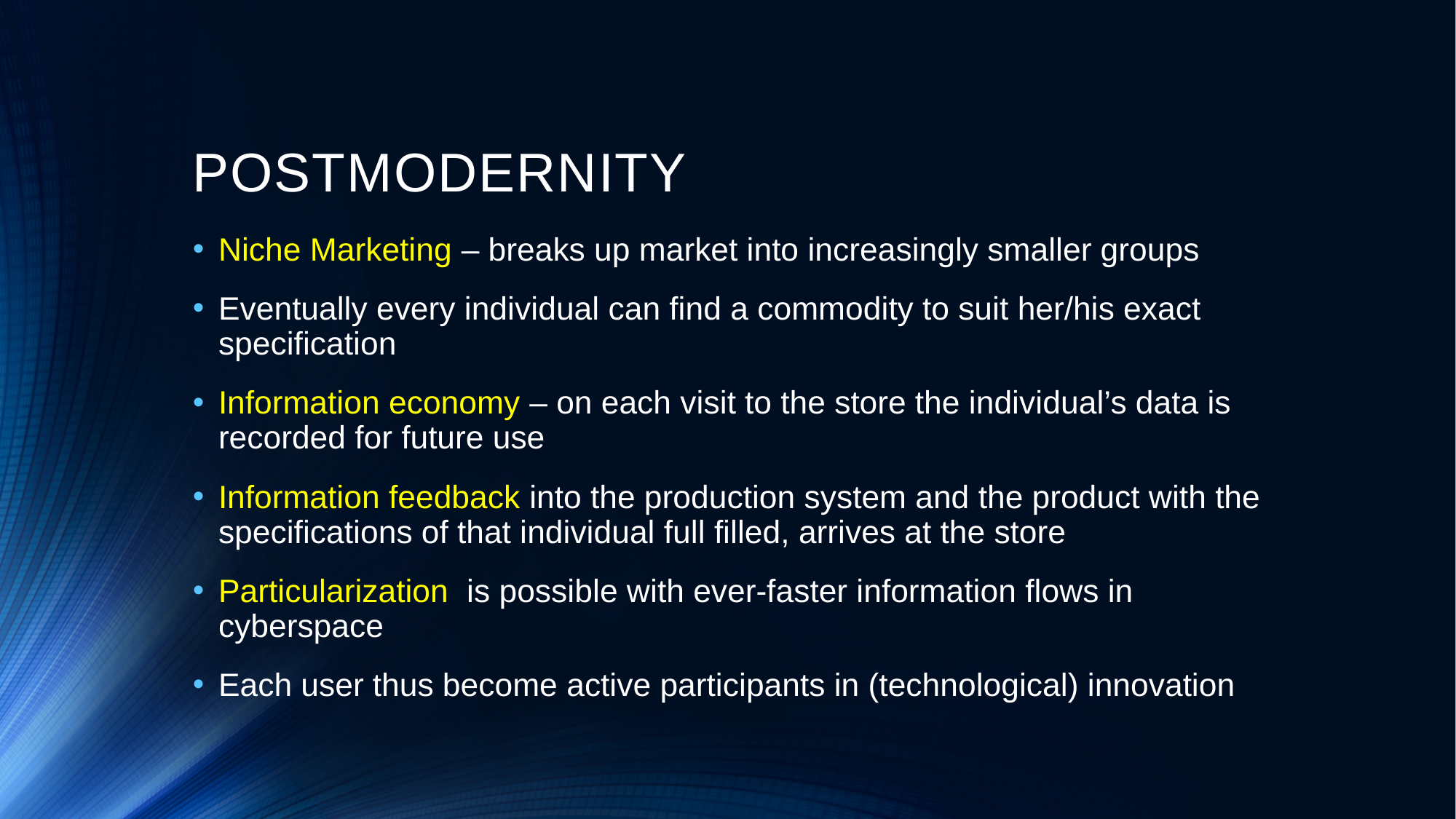

# POSTMODERNITY
Niche Marketing – breaks up market into increasingly smaller groups
Eventually every individual can find a commodity to suit her/his exact specification
Information economy – on each visit to the store the individual’s data is recorded for future use
Information feedback into the production system and the product with the specifications of that individual full filled, arrives at the store
Particularization  is possible with ever-faster information flows in cyberspace
Each user thus become active participants in (technological) innovation